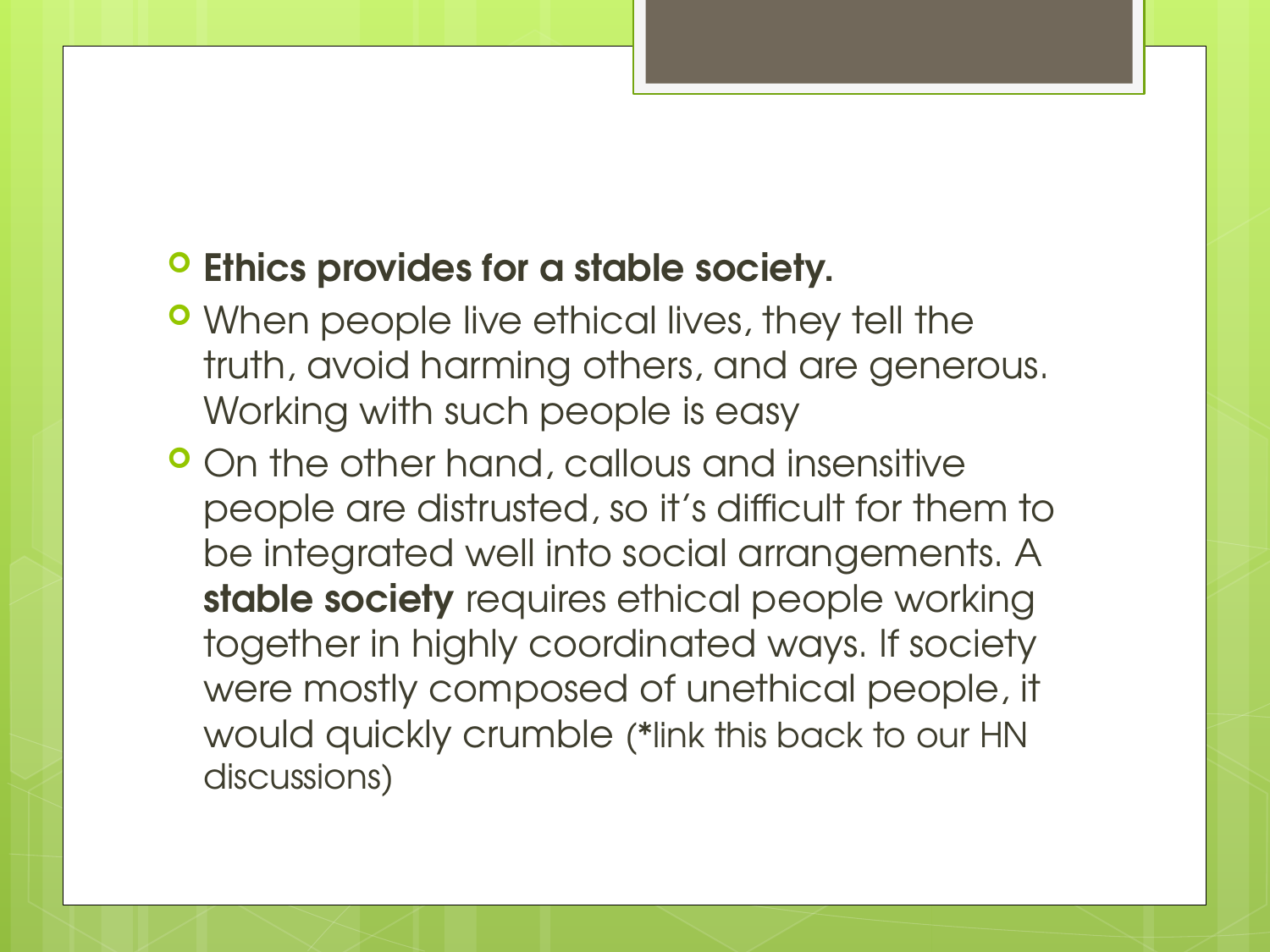

#
Ethics provides for a stable society.
When people live ethical lives, they tell the truth, avoid harming others, and are generous. Working with such people is easy
On the other hand, callous and insensitive people are distrusted, so it’s difficult for them to be integrated well into social arrangements. A stable society requires ethical people working together in highly coordinated ways. If society were mostly composed of unethical people, it would quickly crumble (*link this back to our HN discussions)